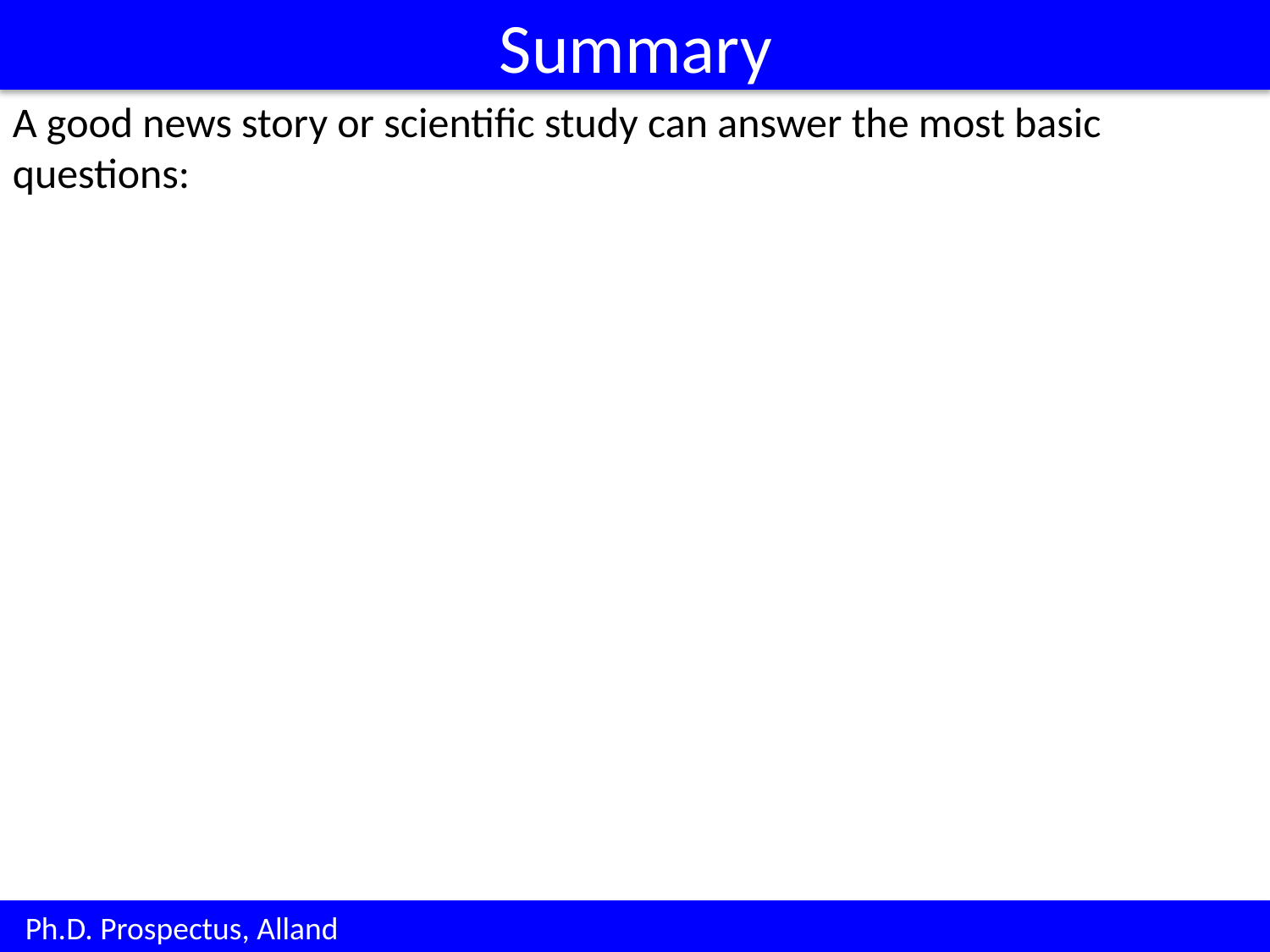

Summary
A good news story or scientific study can answer the most basic questions:
  Ph.D. Prospectus, Alland